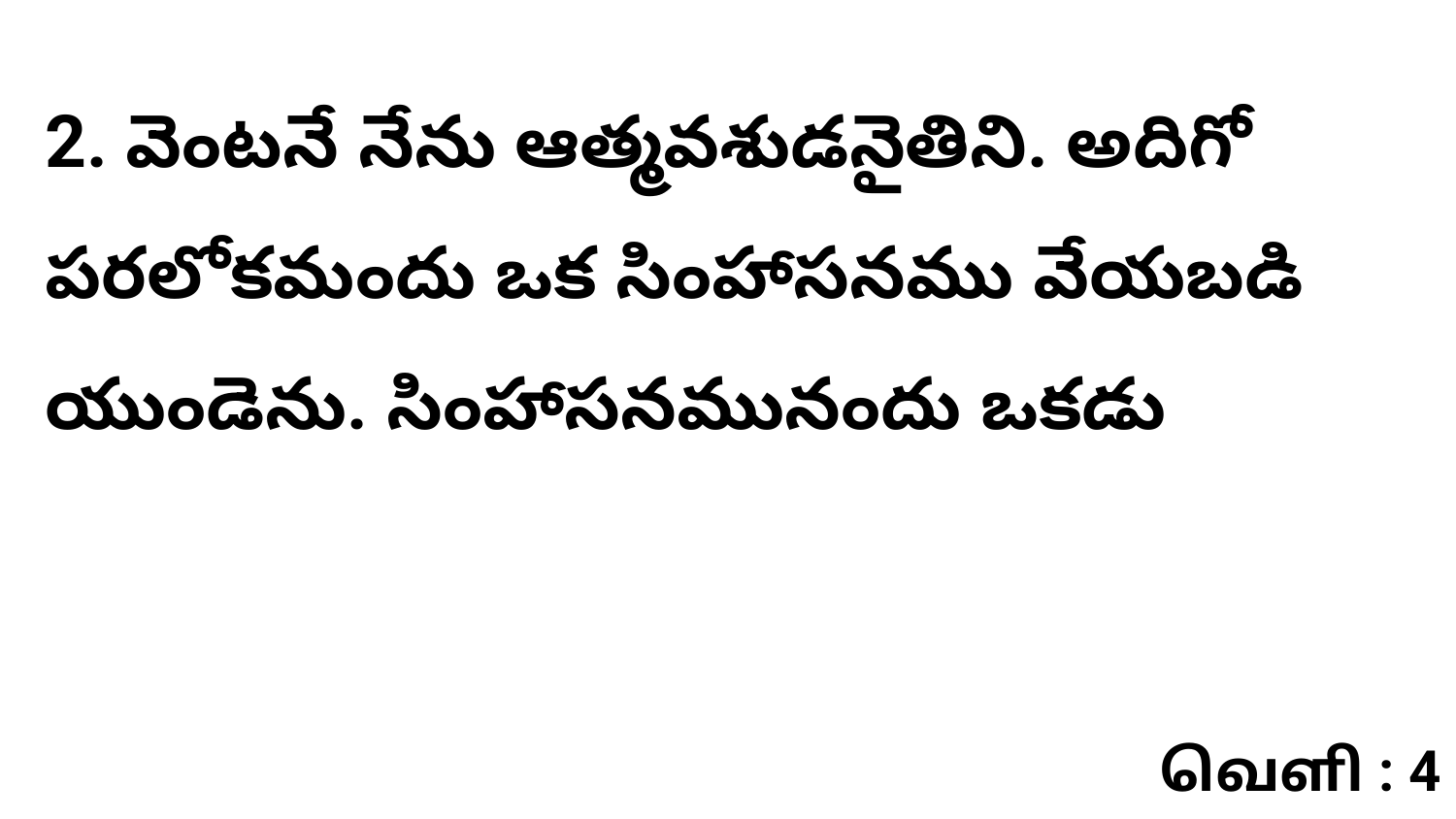

2. వెంటనే నేను ఆత్మవశుడనైతిని. అదిగో పరలోకమందు ఒక సింహాసనము వేయబడి యుండెను. సింహాసనమునందు ఒకడు
வெளி : 4